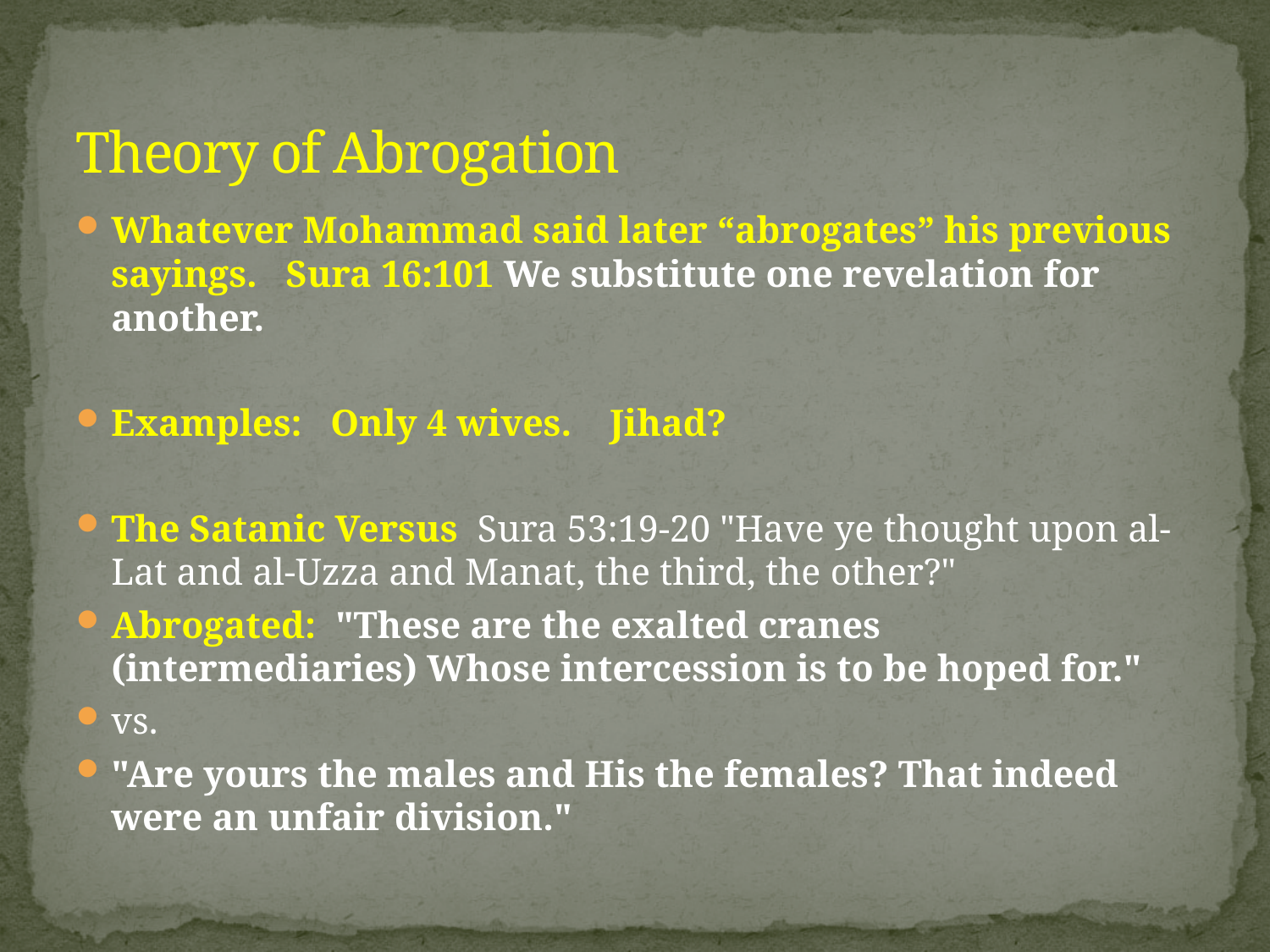

# Theory of Abrogation
Whatever Mohammad said later “abrogates” his previous sayings.   Sura 16:101 We substitute one revelation for another.

Examples:   Only 4 wives.    Jihad?

The Satanic Versus  Sura 53:19-20 "Have ye thought upon al-Lat and al-Uzza and Manat, the third, the other?"
Abrogated:  "These are the exalted cranes (intermediaries) Whose intercession is to be hoped for."
vs.
"Are yours the males and His the females? That indeed were an unfair division."